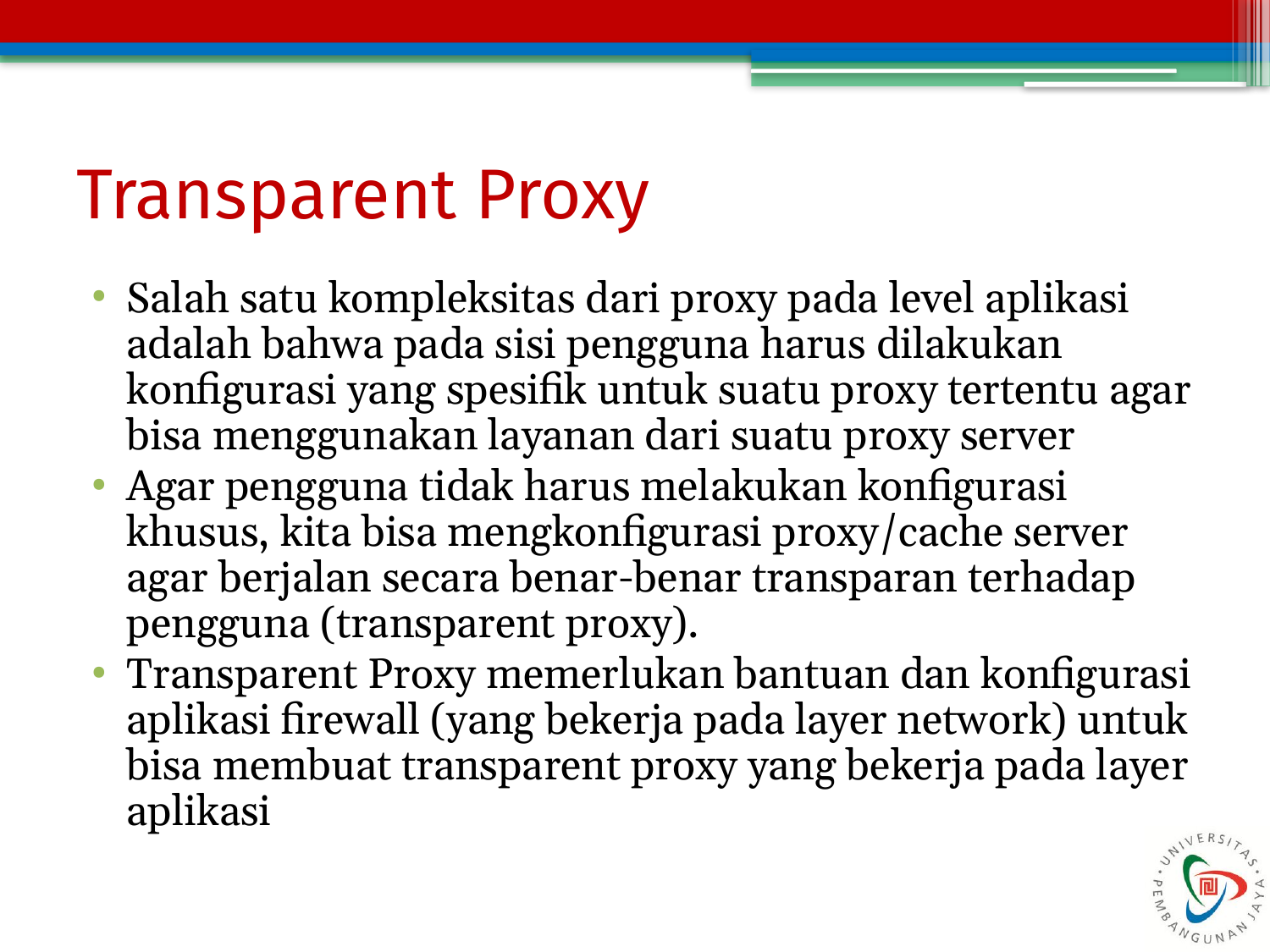

# Transparent Proxy
Salah satu kompleksitas dari proxy pada level aplikasi adalah bahwa pada sisi pengguna harus dilakukan konfigurasi yang spesifik untuk suatu proxy tertentu agar bisa menggunakan layanan dari suatu proxy server
Agar pengguna tidak harus melakukan konfigurasi khusus, kita bisa mengkonfigurasi proxy/cache server agar berjalan secara benar-benar transparan terhadap pengguna (transparent proxy).
Transparent Proxy memerlukan bantuan dan konfigurasi aplikasi firewall (yang bekerja pada layer network) untuk bisa membuat transparent proxy yang bekerja pada layer aplikasi